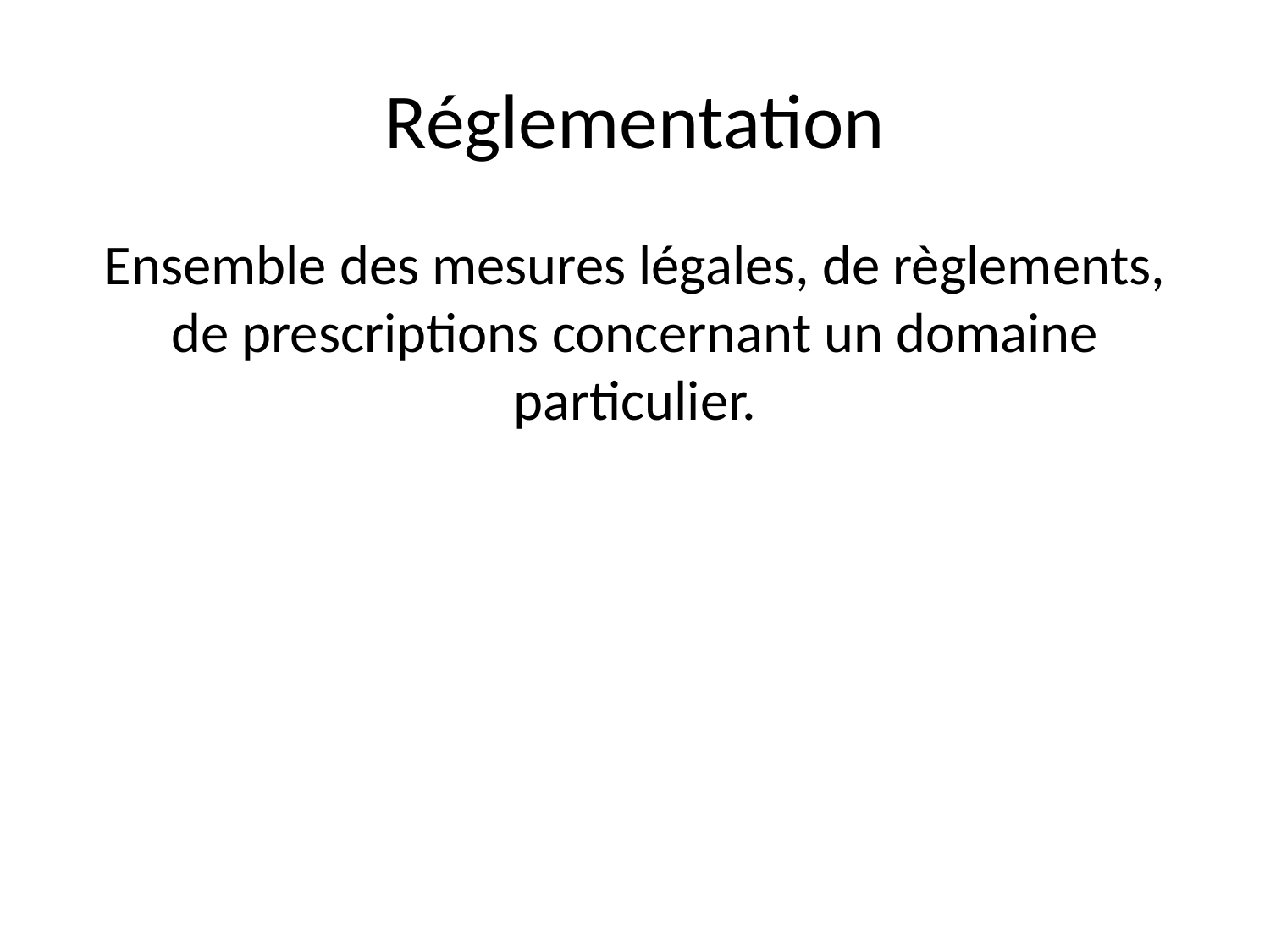

# Réglementation
Ensemble des mesures légales, de règlements, de prescriptions concernant un domaine particulier.